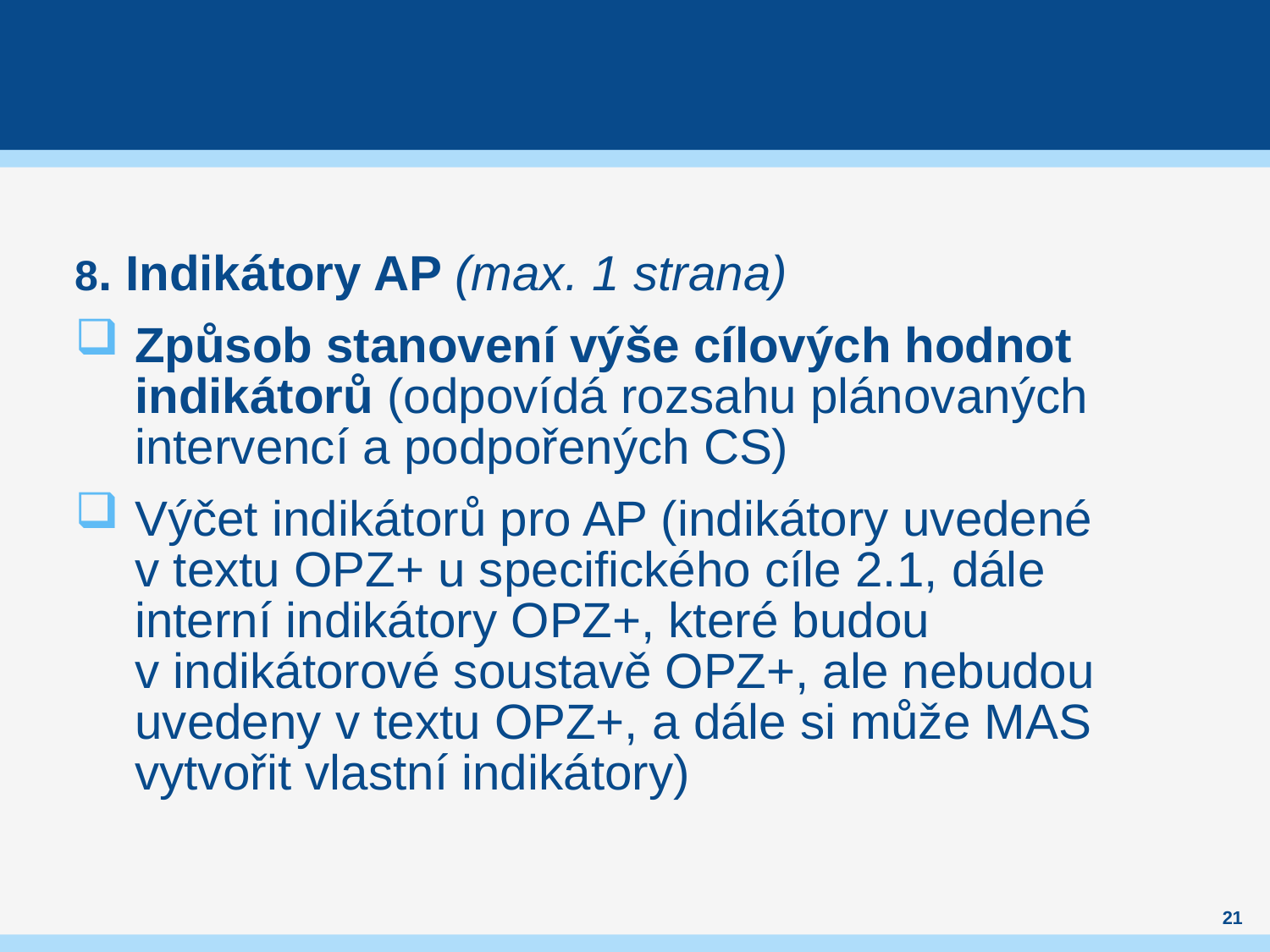

#
8. Indikátory AP (max. 1 strana)
Způsob stanovení výše cílových hodnot indikátorů (odpovídá rozsahu plánovaných intervencí a podpořených CS)
Výčet indikátorů pro AP (indikátory uvedené v textu OPZ+ u specifického cíle 2.1, dále interní indikátory OPZ+, které budou v indikátorové soustavě OPZ+, ale nebudou uvedeny v textu OPZ+, a dále si může MAS vytvořit vlastní indikátory)

21